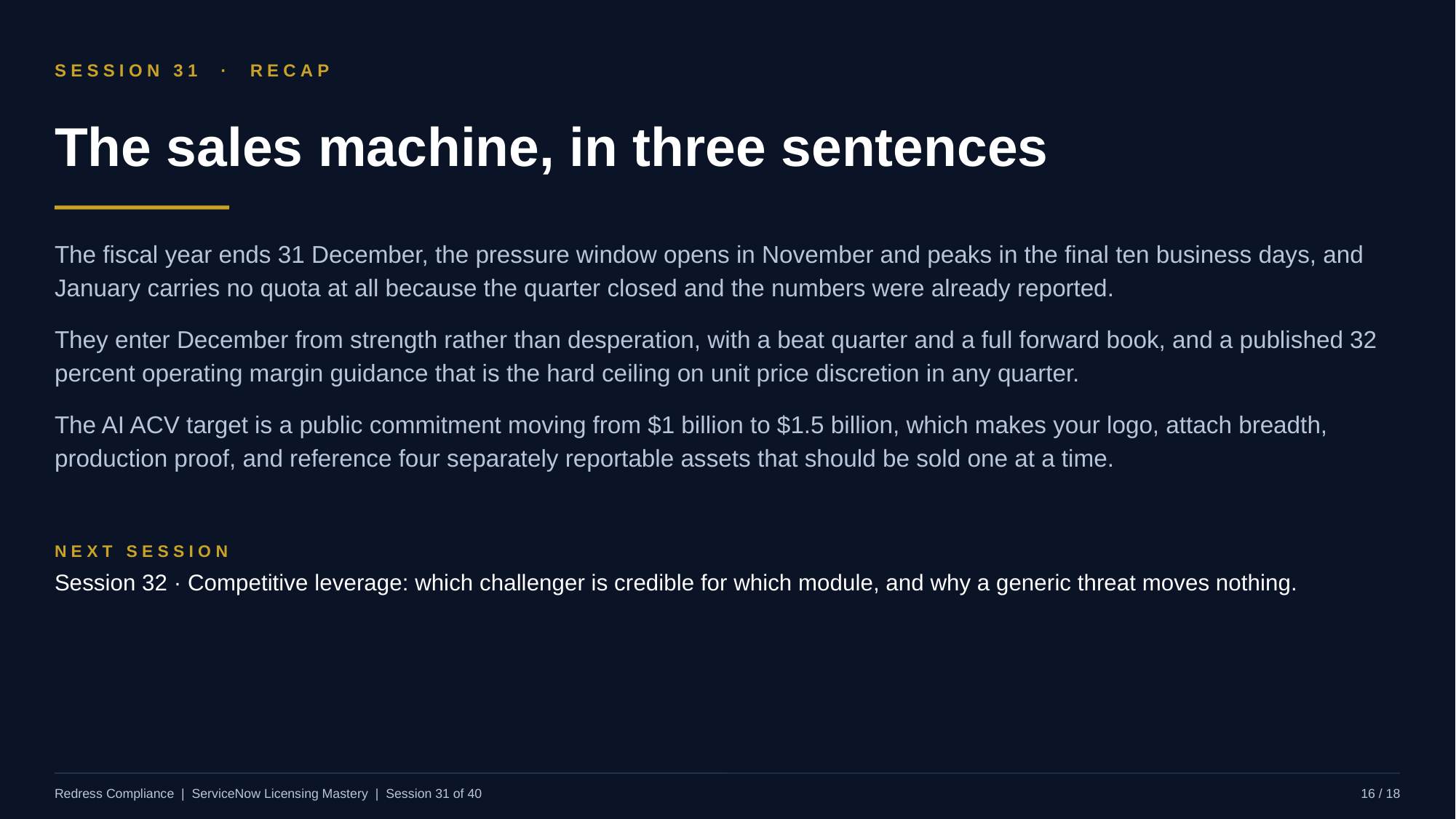

SESSION 31  ·  RECAP
The sales machine, in three sentences

The fiscal year ends 31 December, the pressure window opens in November and peaks in the final ten business days, and January carries no quota at all because the quarter closed and the numbers were already reported.
They enter December from strength rather than desperation, with a beat quarter and a full forward book, and a published 32 percent operating margin guidance that is the hard ceiling on unit price discretion in any quarter.
The AI ACV target is a public commitment moving from $1 billion to $1.5 billion, which makes your logo, attach breadth, production proof, and reference four separately reportable assets that should be sold one at a time.
NEXT SESSION
Session 32 · Competitive leverage: which challenger is credible for which module, and why a generic threat moves nothing.

Redress Compliance  |  ServiceNow Licensing Mastery  |  Session 31 of 40
16 / 18